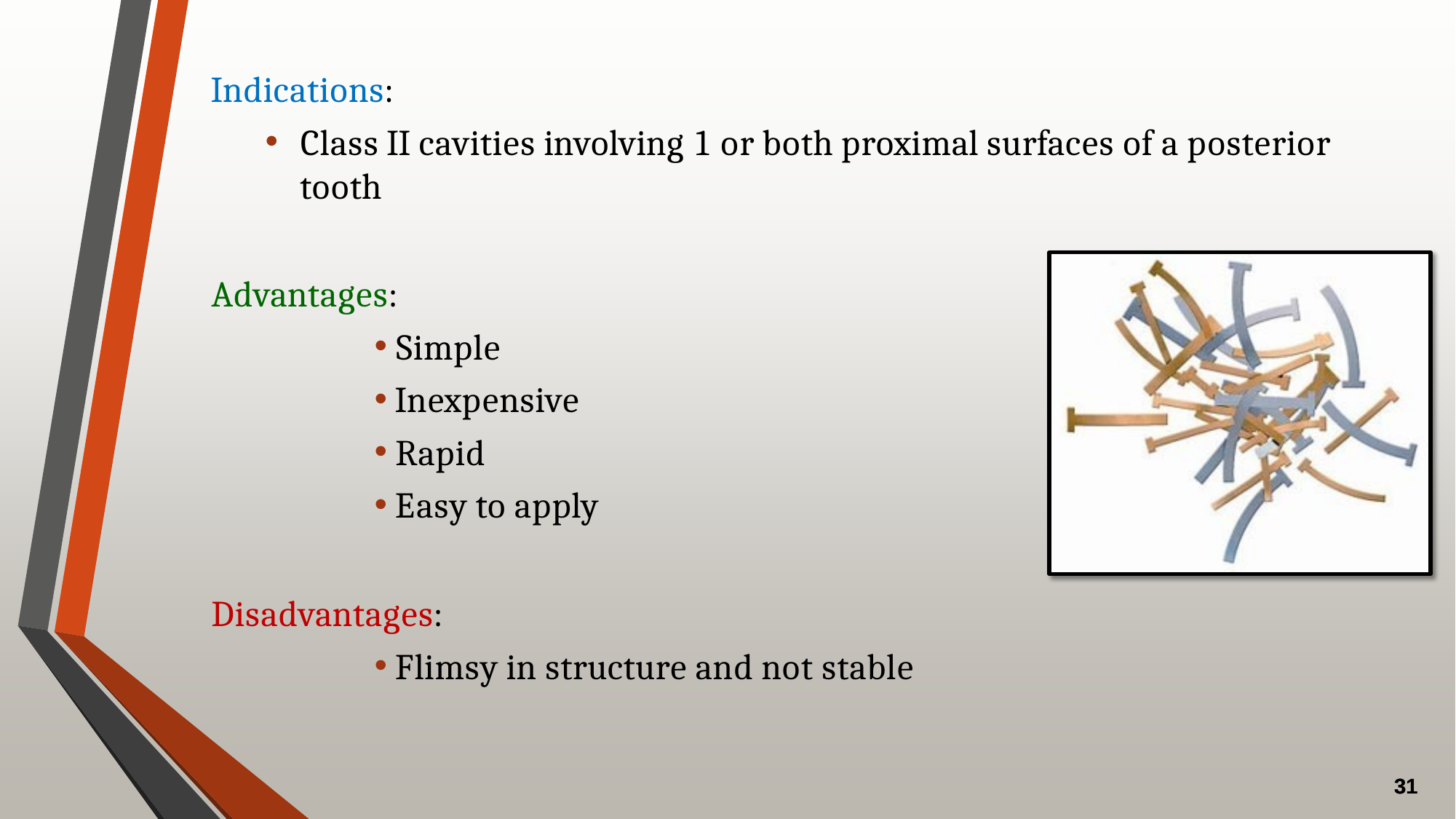

Indications:
Class II cavities involving 1 or both proximal surfaces of a posterior  tooth

Advantages:
Simple
Inexpensive
Rapid
Easy to apply

Disadvantages:
Flimsy in structure and not stable

31
31